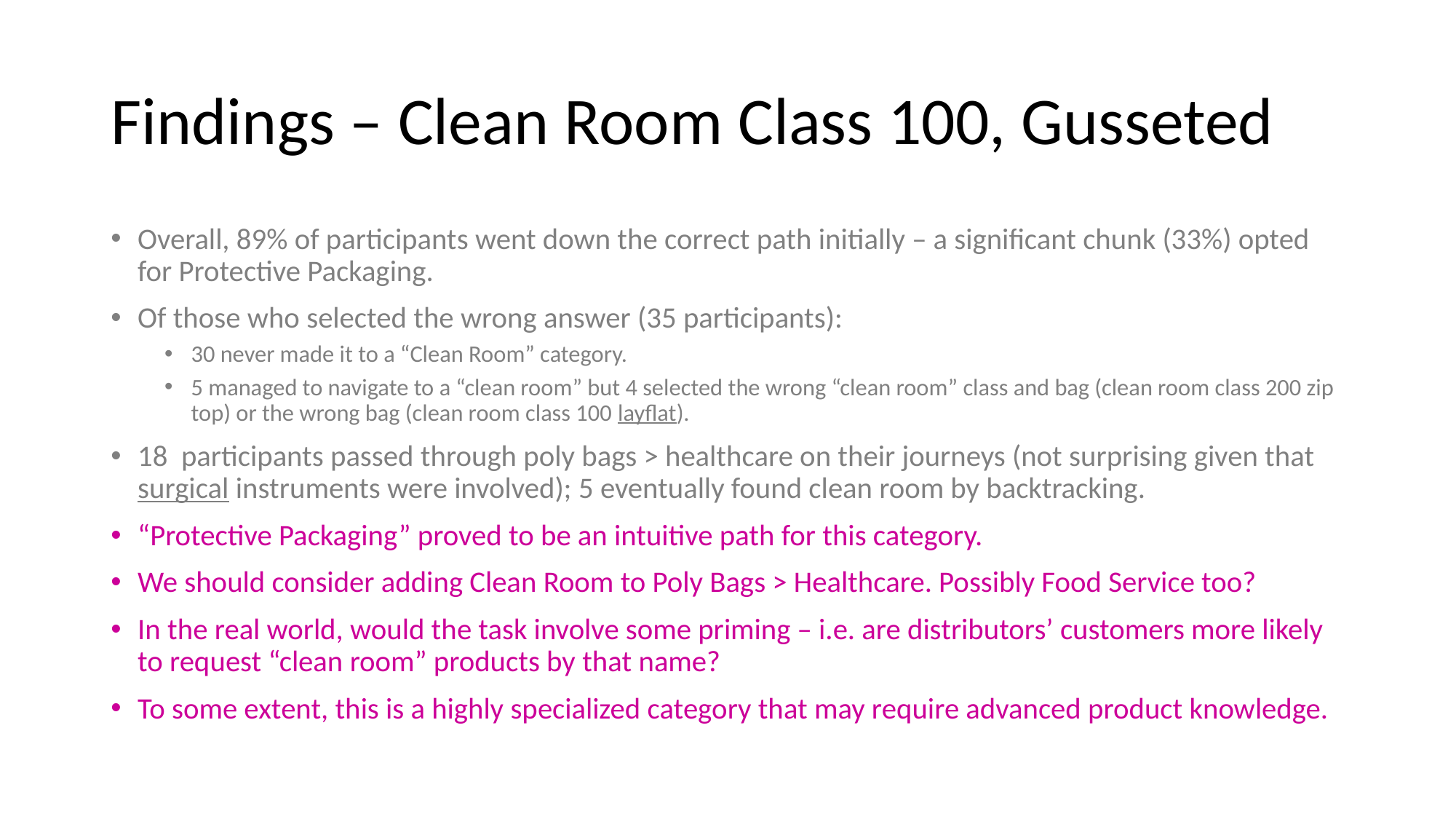

# Findings – Clean Room Class 100, Gusseted
Overall, 89% of participants went down the correct path initially – a significant chunk (33%) opted for Protective Packaging.
Of those who selected the wrong answer (35 participants):
30 never made it to a “Clean Room” category.
5 managed to navigate to a “clean room” but 4 selected the wrong “clean room” class and bag (clean room class 200 zip top) or the wrong bag (clean room class 100 layflat).
18  participants passed through poly bags > healthcare on their journeys (not surprising given that surgical instruments were involved); 5 eventually found clean room by backtracking.
“Protective Packaging” proved to be an intuitive path for this category.
We should consider adding Clean Room to Poly Bags > Healthcare. Possibly Food Service too?
In the real world, would the task involve some priming – i.e. are distributors’ customers more likely to request “clean room” products by that name?
To some extent, this is a highly specialized category that may require advanced product knowledge.